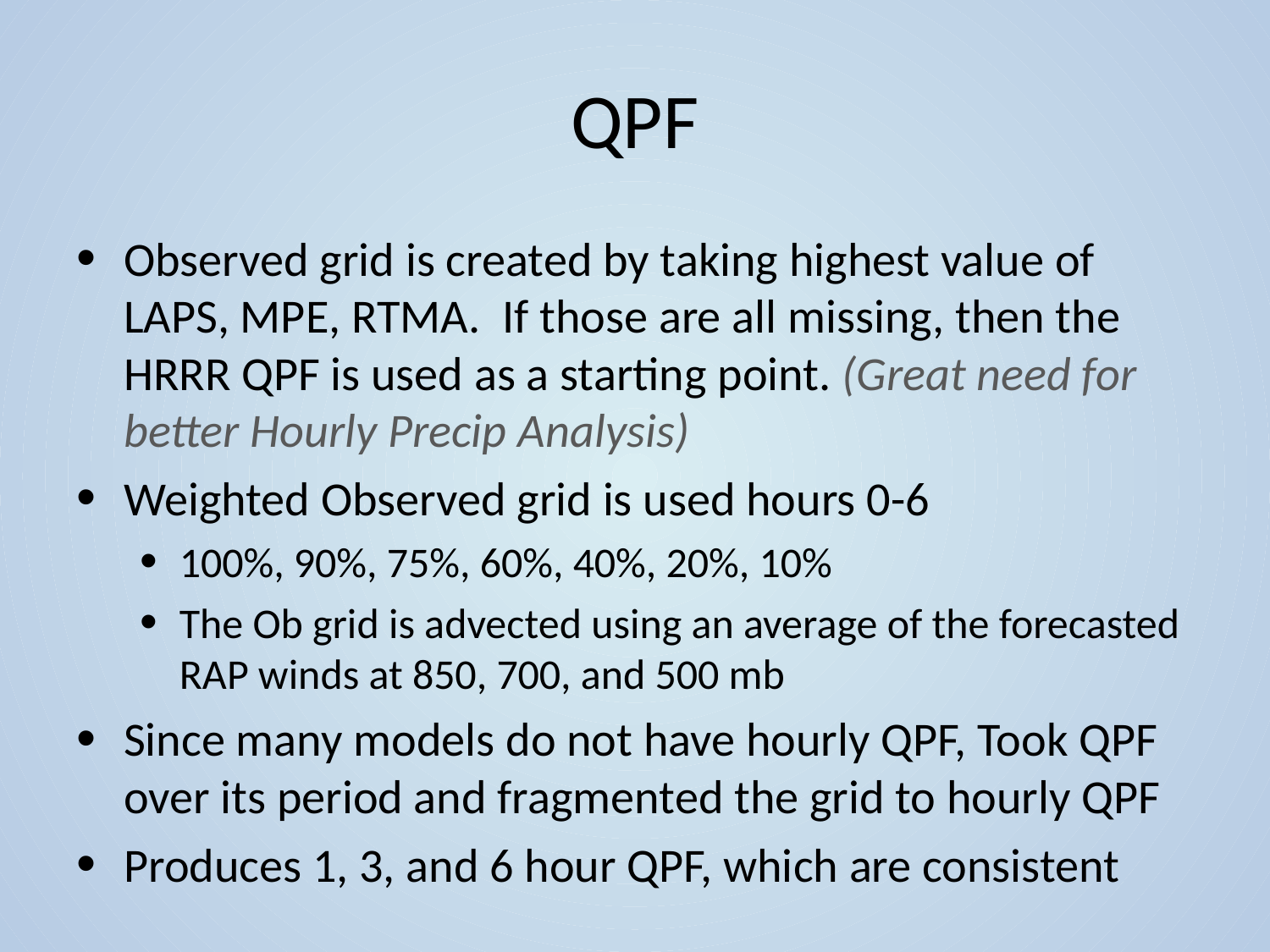

# QPF
Observed grid is created by taking highest value of  LAPS, MPE, RTMA.  If those are all missing, then the HRRR QPF is used as a starting point. (Great need for better Hourly Precip Analysis)
Weighted Observed grid is used hours 0-6
100%, 90%, 75%, 60%, 40%, 20%, 10%
The Ob grid is advected using an average of the forecasted RAP winds at 850, 700, and 500 mb
Since many models do not have hourly QPF, Took QPF over its period and fragmented the grid to hourly QPF
Produces 1, 3, and 6 hour QPF, which are consistent